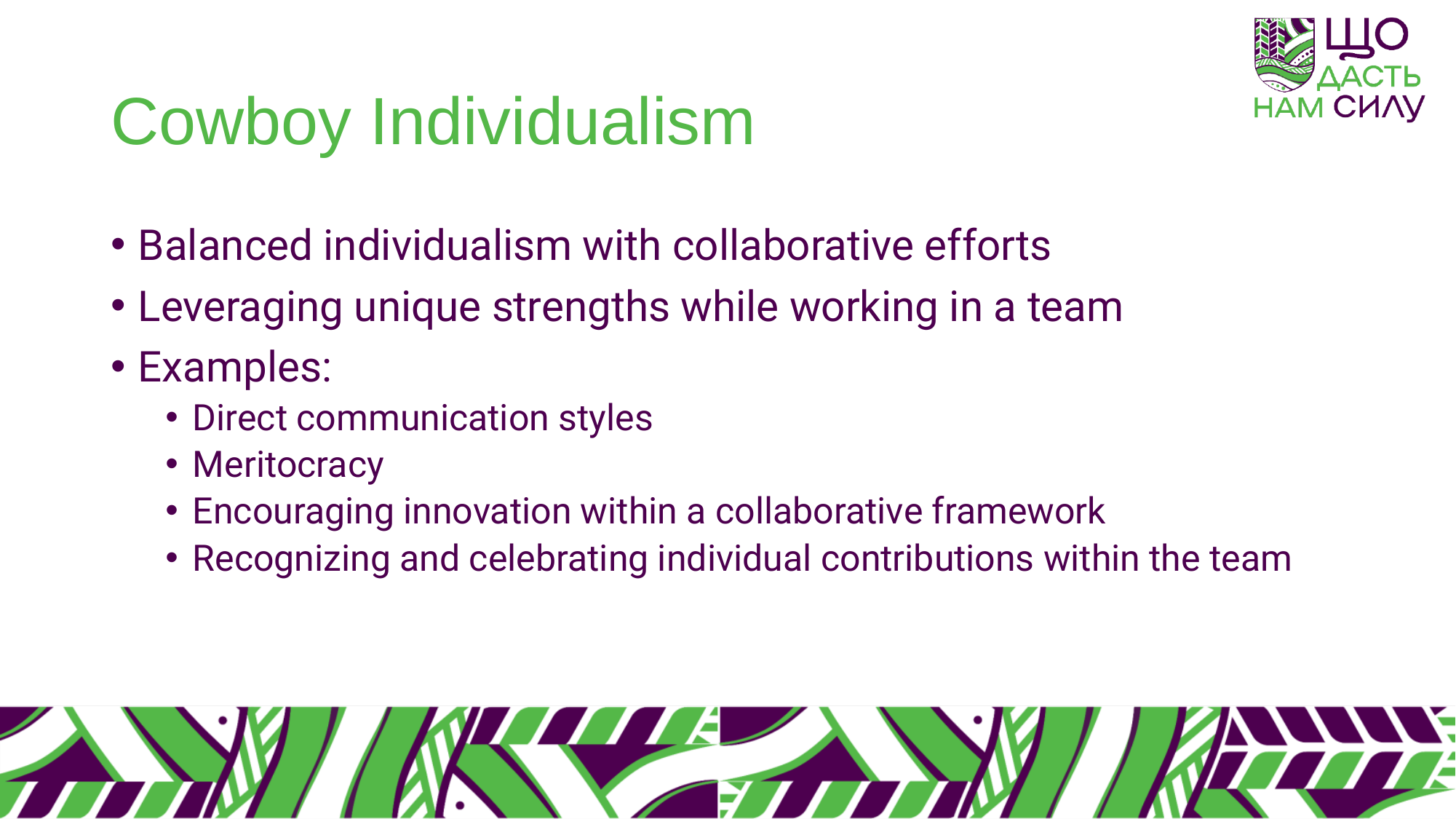

# Cowboy Individualism
Balanced individualism with collaborative efforts
Leveraging unique strengths while working in a team
Examples:
Direct communication styles
Meritocracy
Encouraging innovation within a collaborative framework
Recognizing and celebrating individual contributions within the team